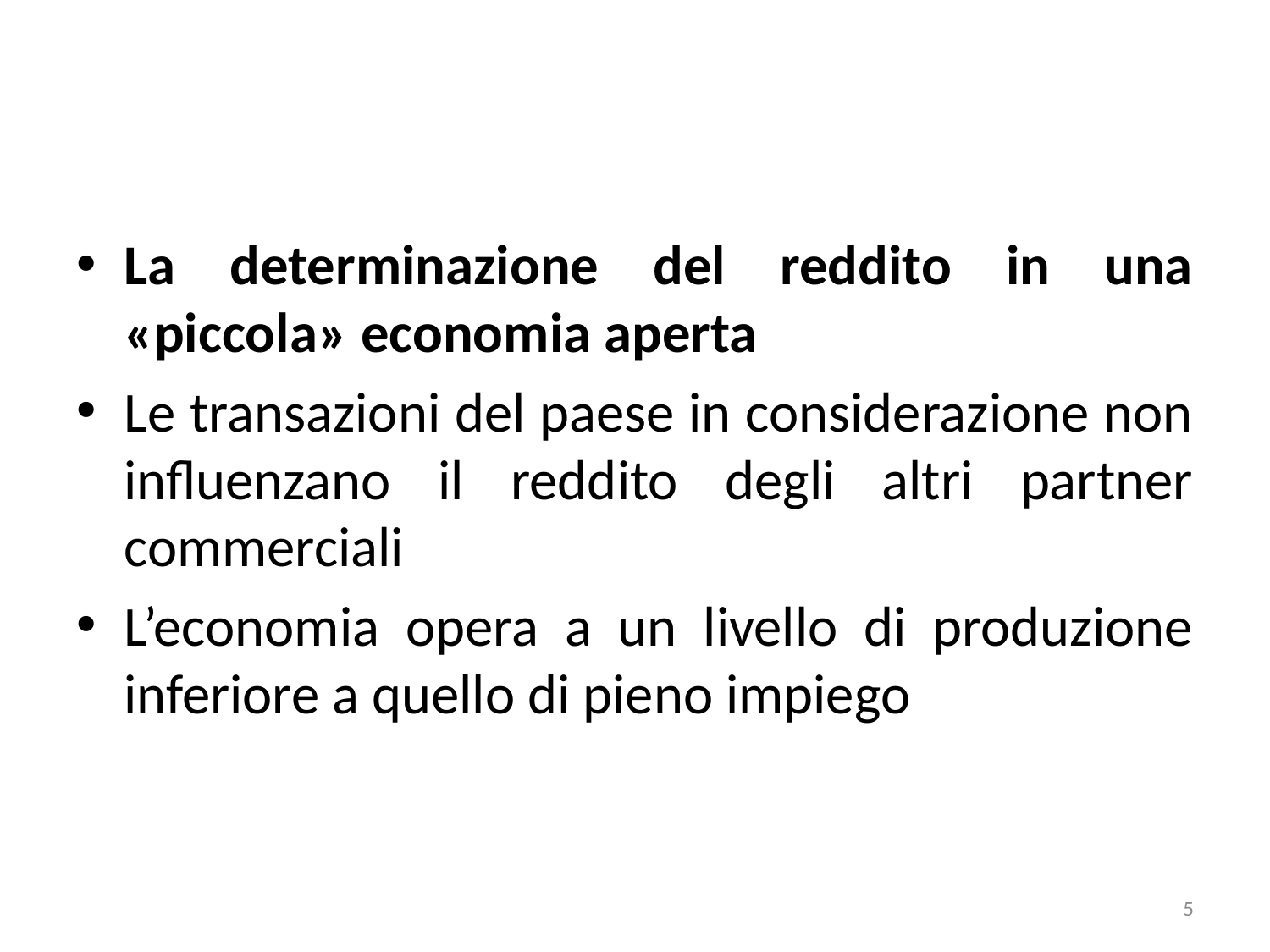

#
La determinazione del reddito in una «piccola» economia aperta
Le transazioni del paese in considerazione non influenzano il reddito degli altri partner commerciali
L’economia opera a un livello di produzione inferiore a quello di pieno impiego
5